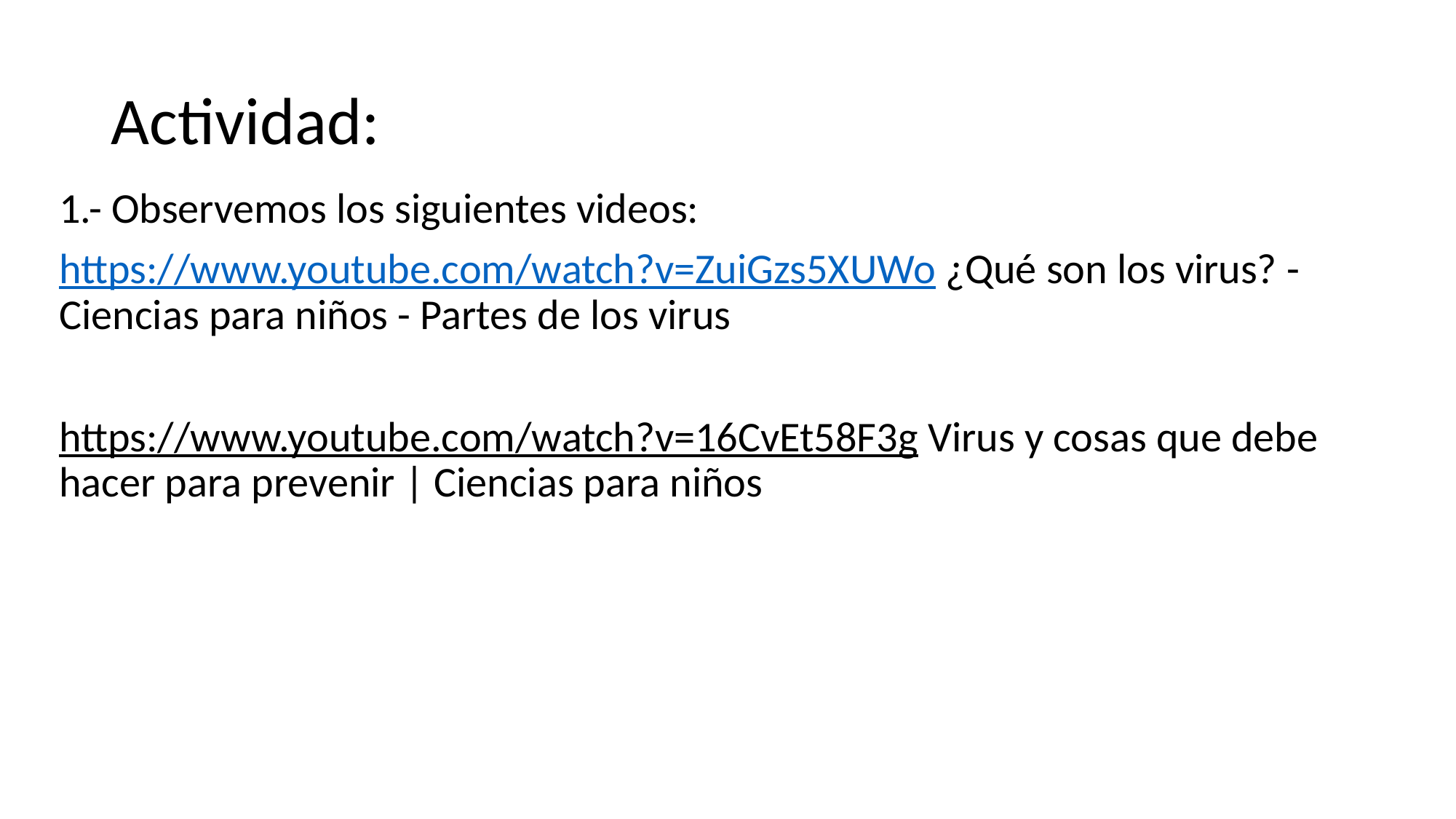

# Actividad:
1.- Observemos los siguientes videos:
https://www.youtube.com/watch?v=ZuiGzs5XUWo ¿Qué son los virus? - Ciencias para niños - Partes de los virus

https://www.youtube.com/watch?v=16CvEt58F3g Virus y cosas que debe hacer para prevenir | Ciencias para niños